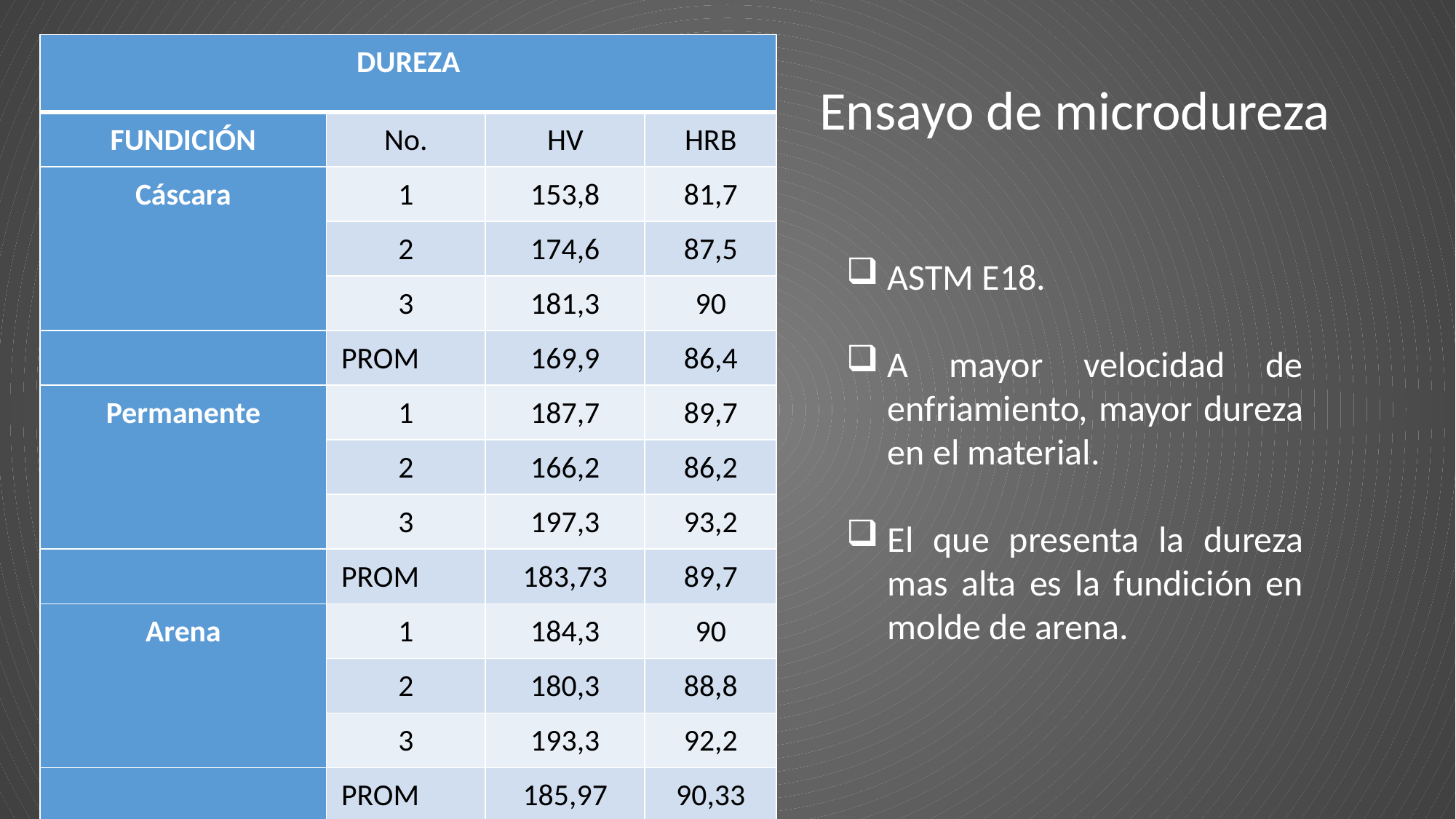

Ensayo de microdureza
| DUREZA |  |  |  |
| --- | --- | --- | --- |
| FUNDICIÓN | No. | HV | HRB |
| Cáscara | 1 | 153,8 | 81,7 |
|  | 2 | 174,6 | 87,5 |
|  | 3 | 181,3 | 90 |
|  | PROM | 169,9 | 86,4 |
| Permanente | 1 | 187,7 | 89,7 |
|  | 2 | 166,2 | 86,2 |
|  | 3 | 197,3 | 93,2 |
|  | PROM | 183,73 | 89,7 |
| Arena | 1 | 184,3 | 90 |
|  | 2 | 180,3 | 88,8 |
|  | 3 | 193,3 | 92,2 |
|  | PROM | 185,97 | 90,33 |
ASTM E18.

A mayor velocidad de enfriamiento, mayor dureza en el material.

El que presenta la dureza mas alta es la fundición en molde de arena.